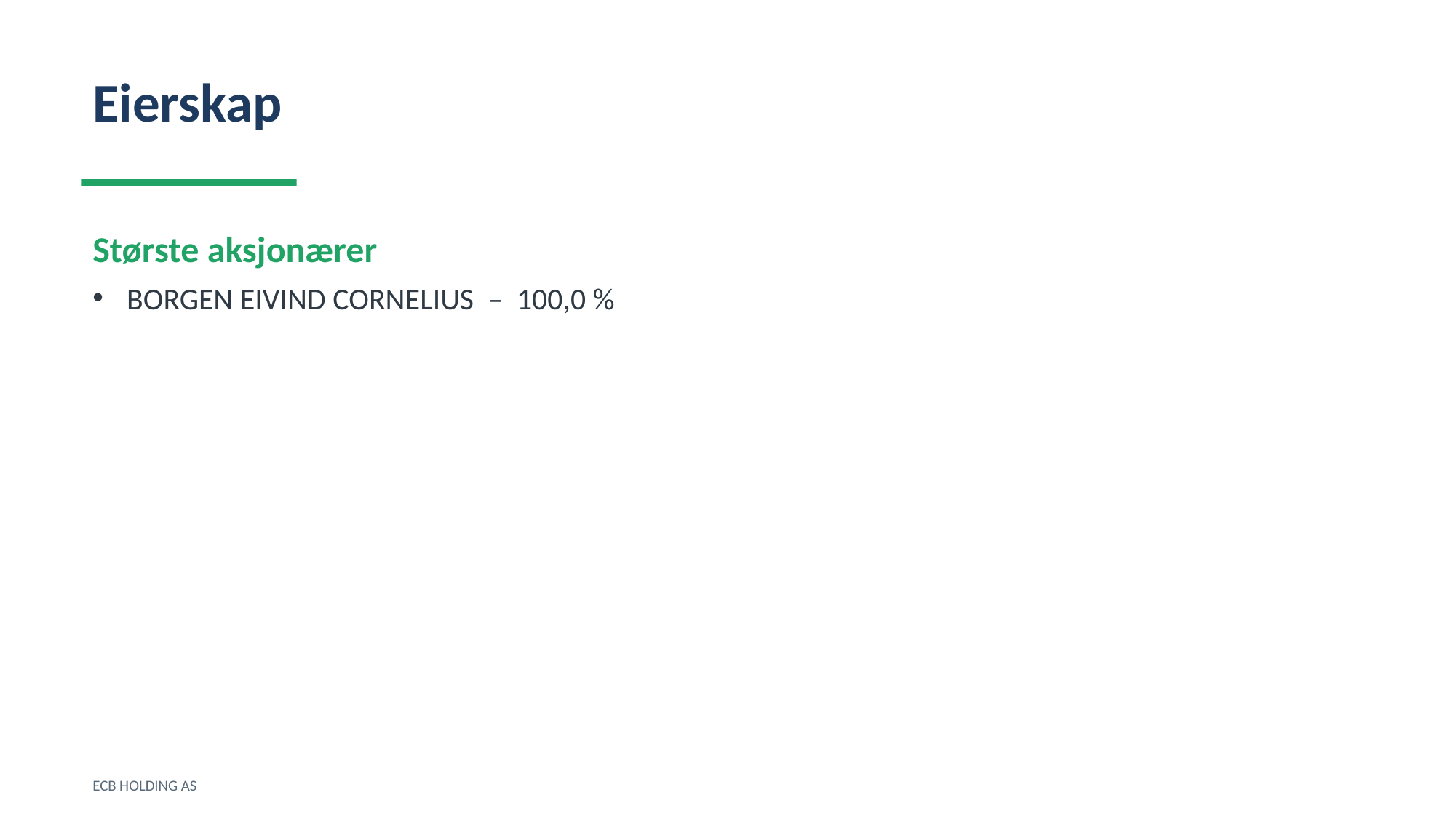

Eierskap

Største aksjonærer
BORGEN EIVIND CORNELIUS  –  100,0 %
ECB HOLDING AS